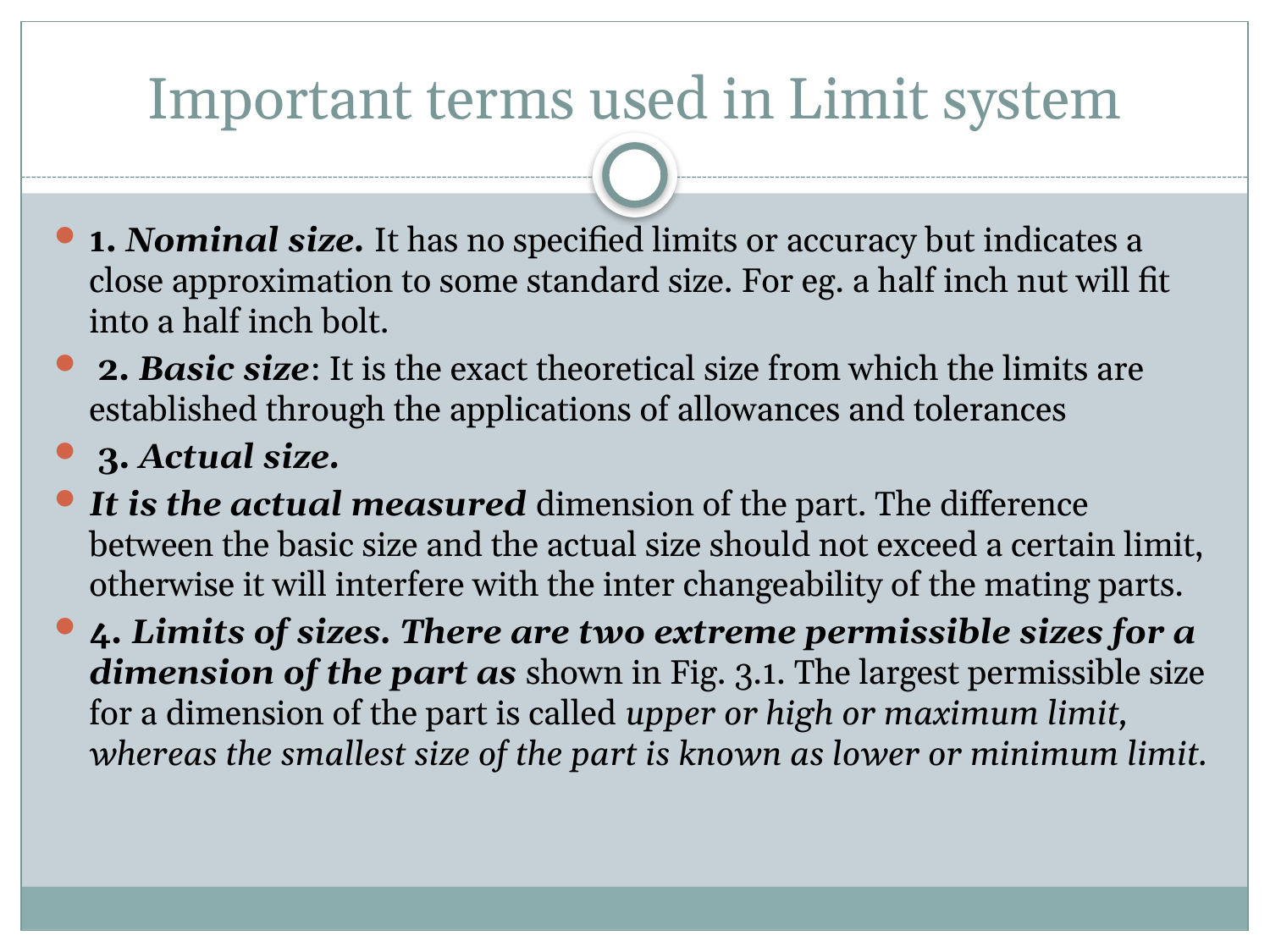

# Important terms used in Limit system
1. Nominal size. It has no specified limits or accuracy but indicates a close approximation to some standard size. For eg. a half inch nut will fit into a half inch bolt.
 2. Basic size: It is the exact theoretical size from which the limits are established through the applications of allowances and tolerances
 3. Actual size.
It is the actual measured dimension of the part. The difference between the basic size and the actual size should not exceed a certain limit, otherwise it will interfere with the inter changeability of the mating parts.
4. Limits of sizes. There are two extreme permissible sizes for a dimension of the part as shown in Fig. 3.1. The largest permissible size for a dimension of the part is called upper or high or maximum limit, whereas the smallest size of the part is known as lower or minimum limit.